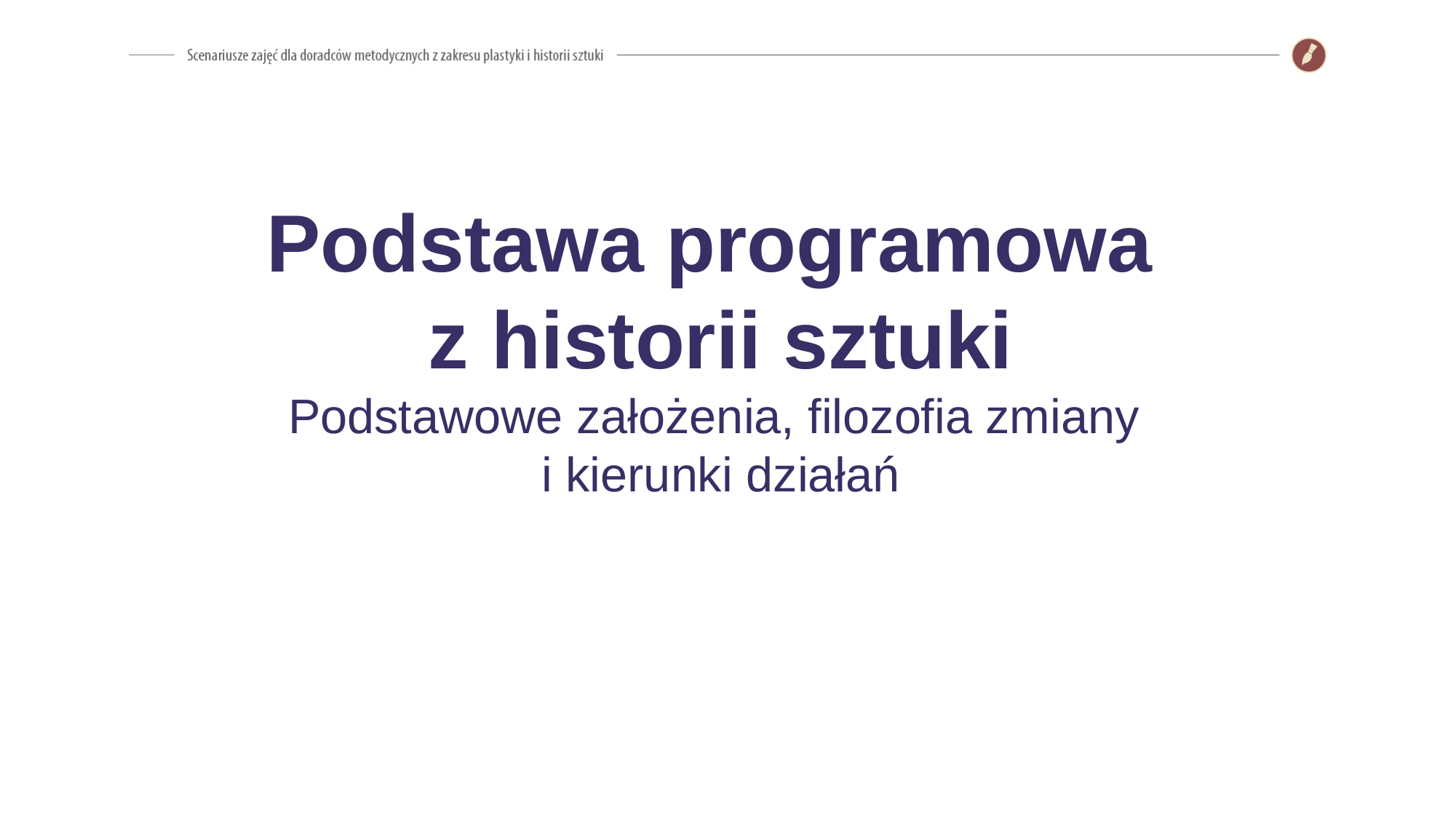

# Podstawa programowa z historii sztuki Podstawowe założenia, filozofia zmiany i kierunki działań